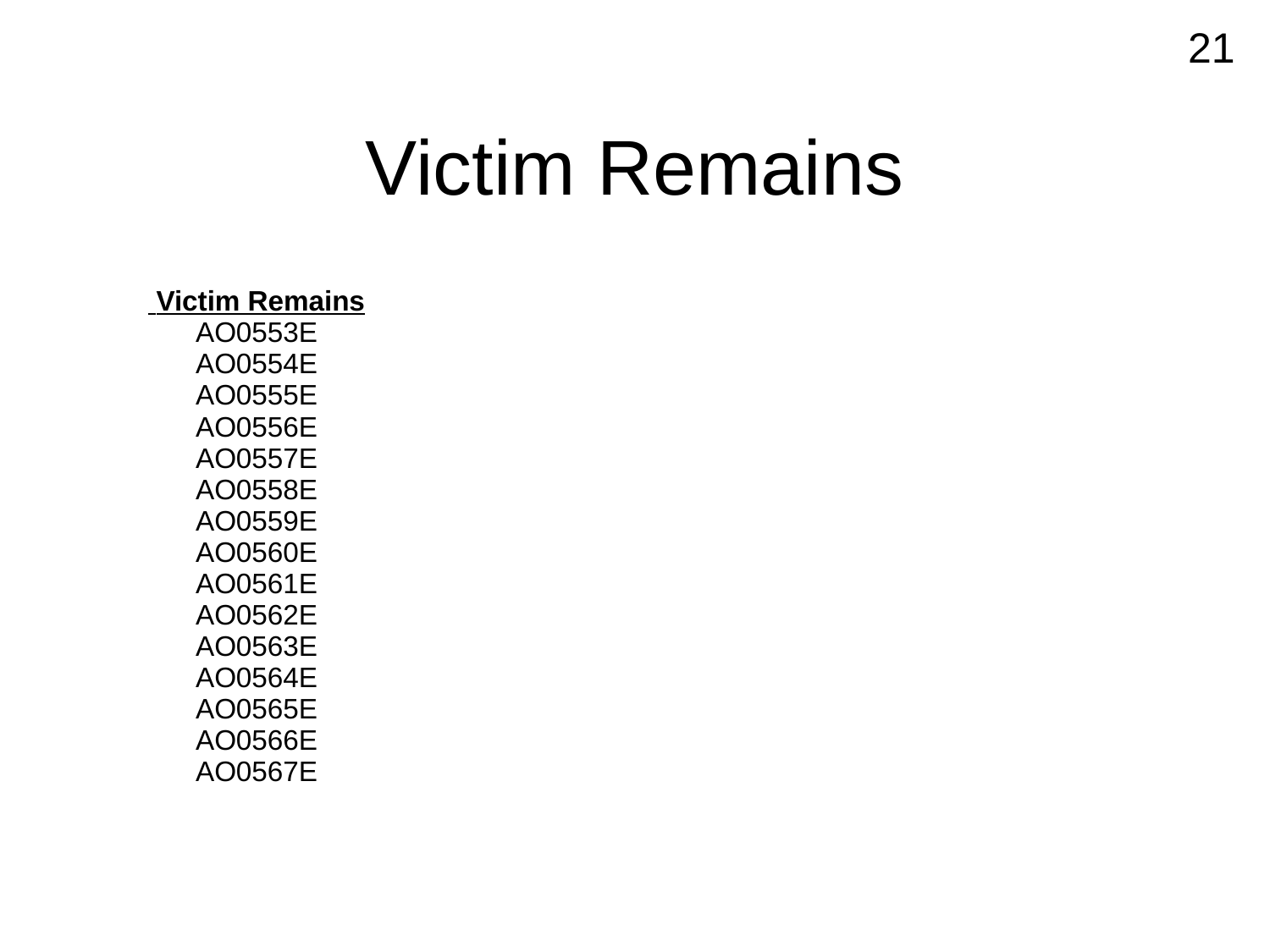

21
# Victim Remains
| Victim Remains |
| --- |
| AO0553E AO0554E AO0555E AO0556E AO0557E AO0558E AO0559E AO0560E AO0561E AO0562E AO0563E AO0564E AO0565E AO0566E AO0567E |